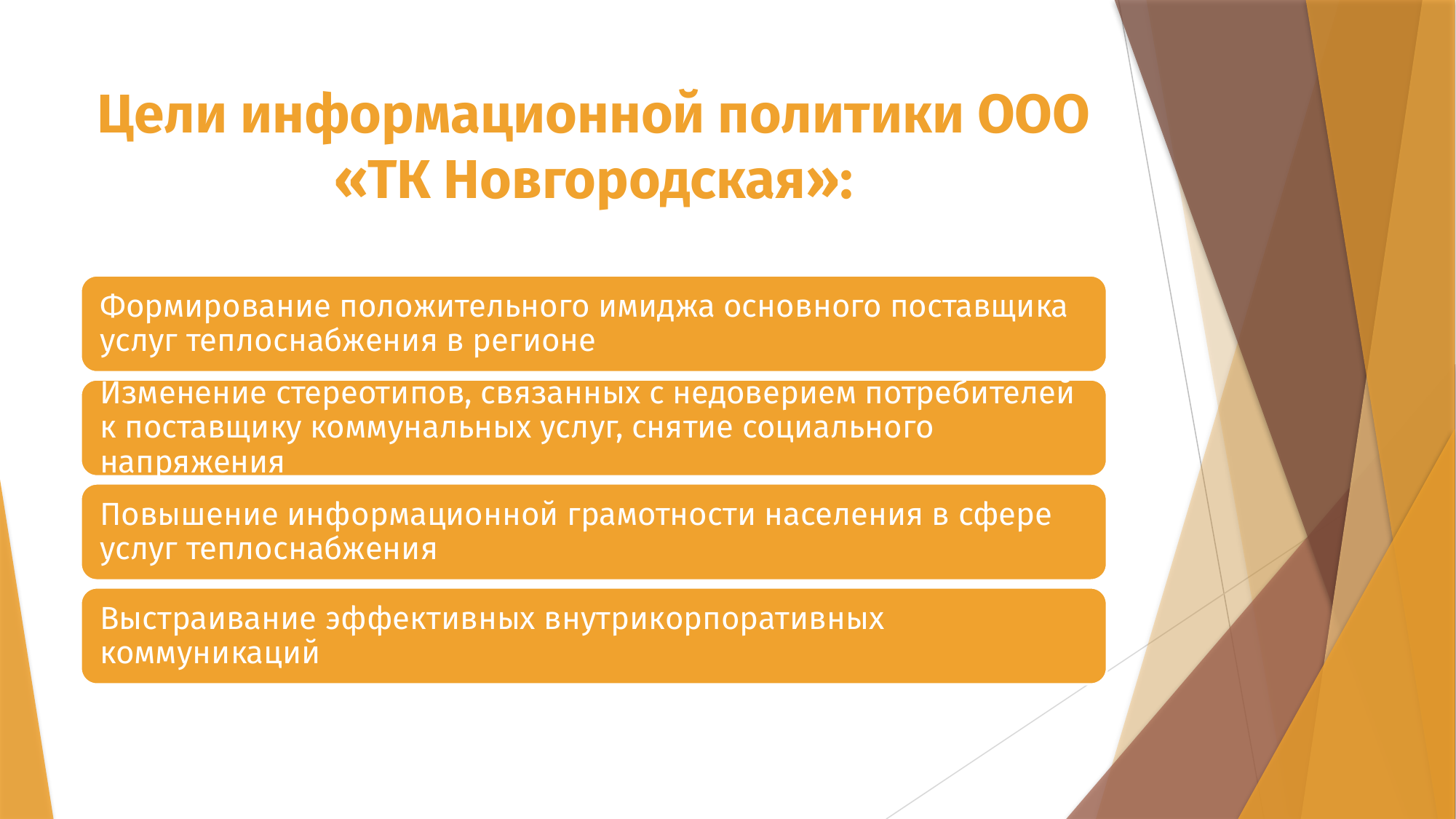

# Цели информационной политики ООО «ТК Новгородская»:
Формирование положительного имиджа основного поставщика услуг теплоснабжения в регионе
Изменение стереотипов, связанных с недоверием потребителей к поставщику коммунальных услуг, снятие социального напряжения
Повышение информационной грамотности населения в сфере услуг теплоснабжения
Выстраивание эффективных внутрикорпоративных коммуникаций